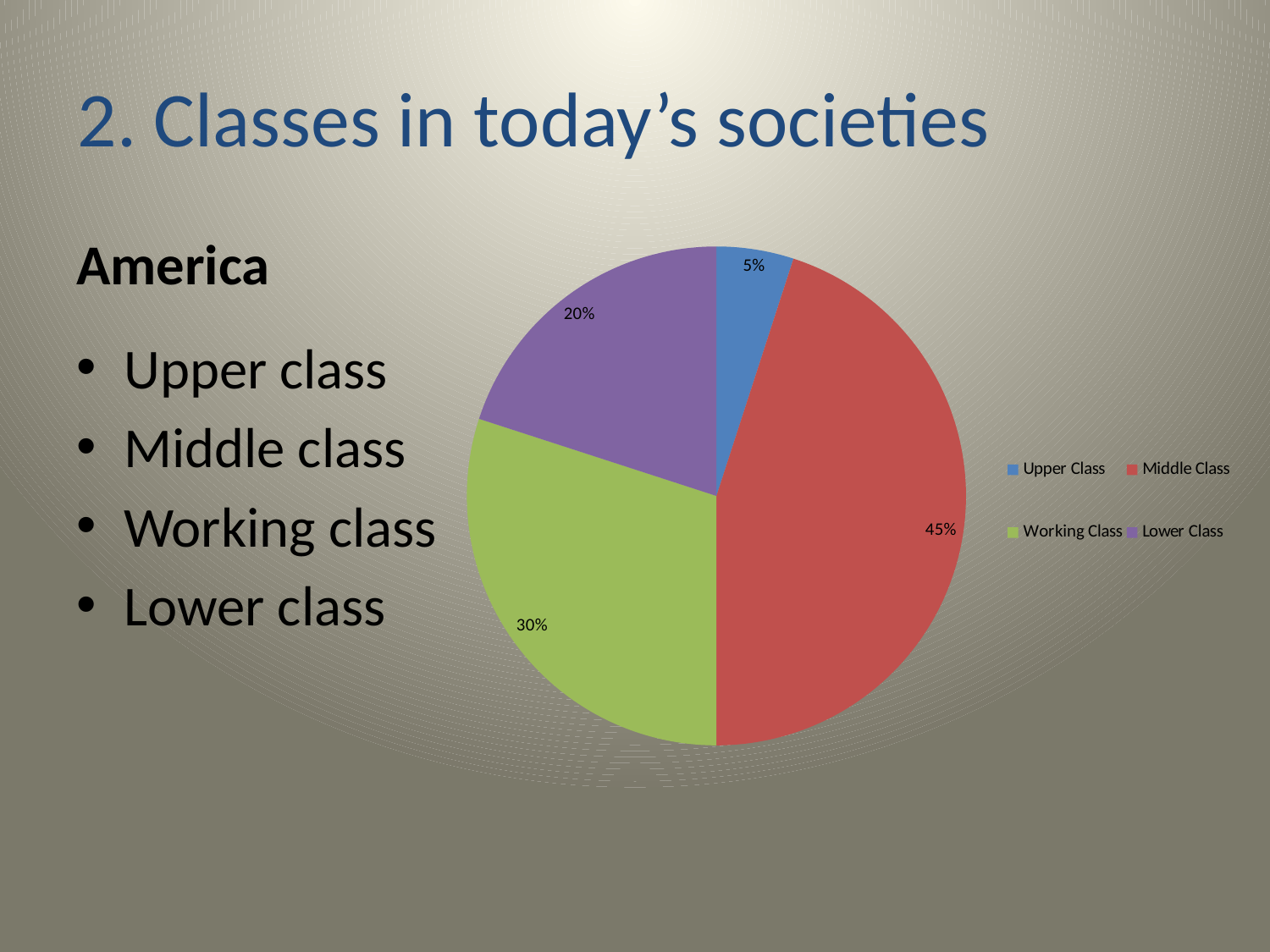

# 2. Classes in today’s societies
America

Upper class
Middle class
Working class
Lower class

### Chart

| Category | Sales |
|---|---|
| Upper Class | 0.05 |
| Middle Class | 0.45 |
| Working Class | 0.3 |
| Lower Class | 0.2 |